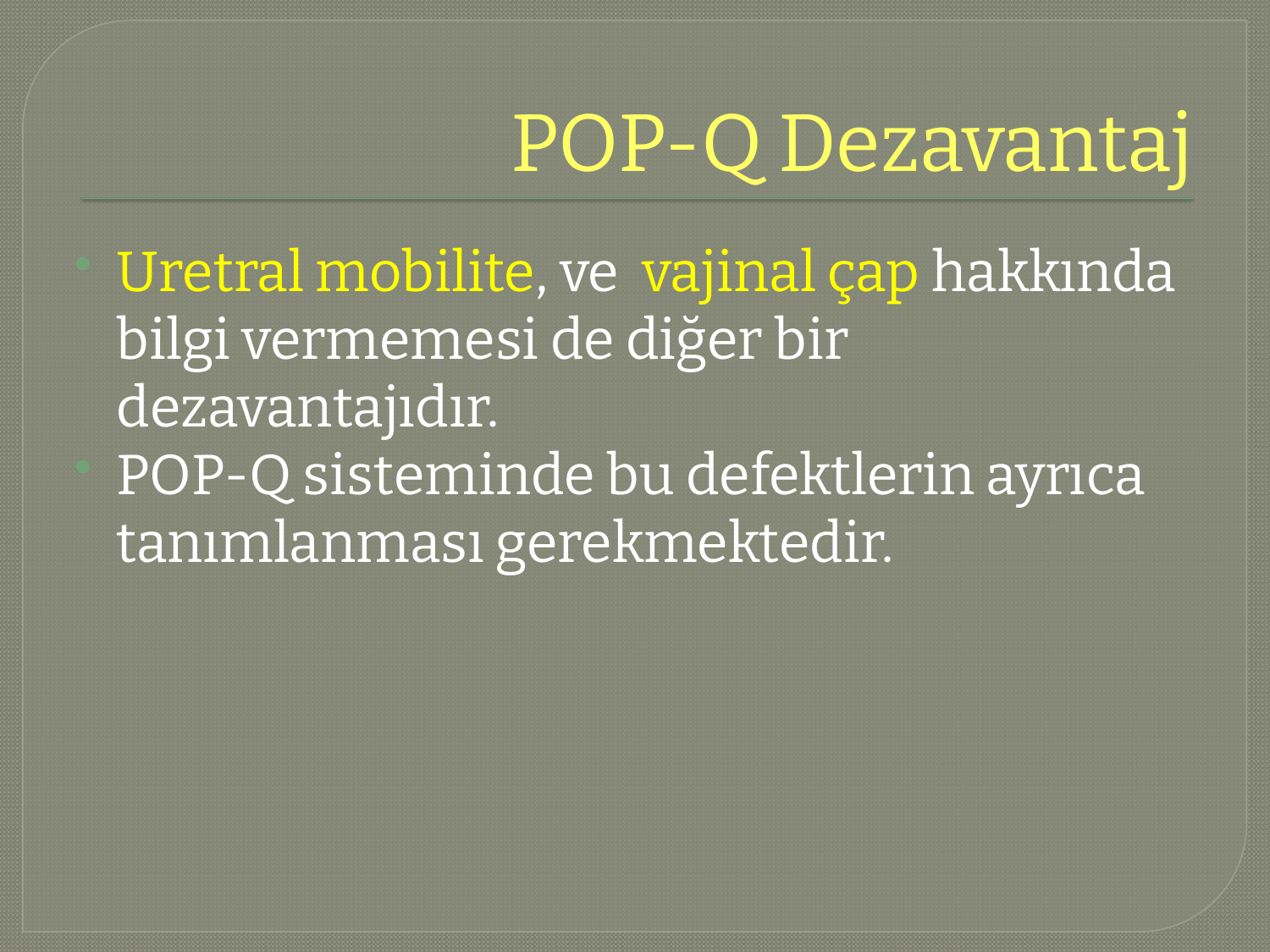

# POP-Q Dezavantaj
Uretral mobilite, ve  vajinal çap hakkında bilgi vermemesi de diğer bir dezavantajıdır.
POP-Q sisteminde bu defektlerin ayrıca tanımlanması gerekmektedir.